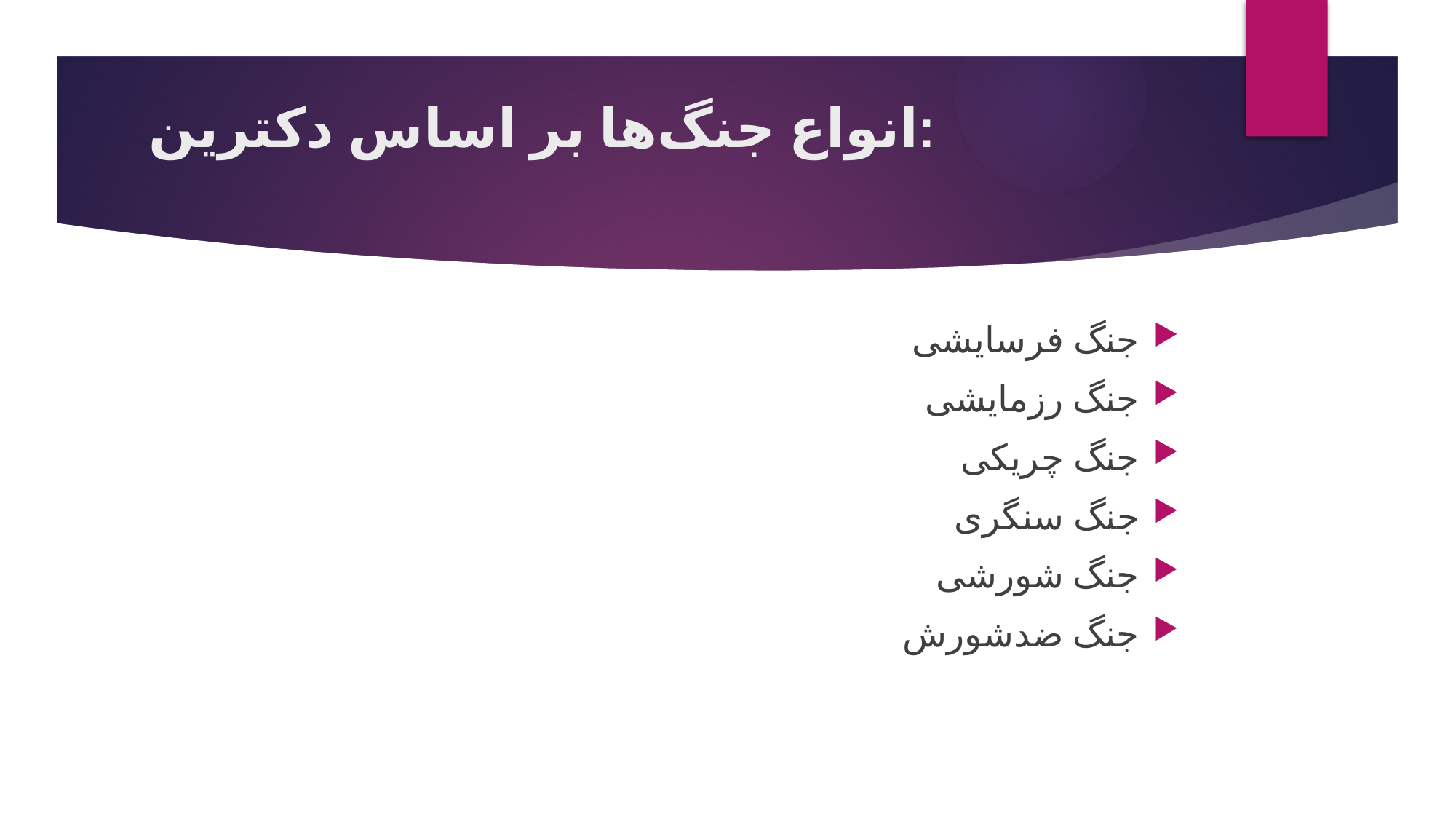

# انواع جنگ‌ها بر اساس دکترین:
جنگ فرسایشی
جنگ رزمایشی
جنگ چریکی
جنگ سنگری
جنگ شورشی
جنگ ضدشورش